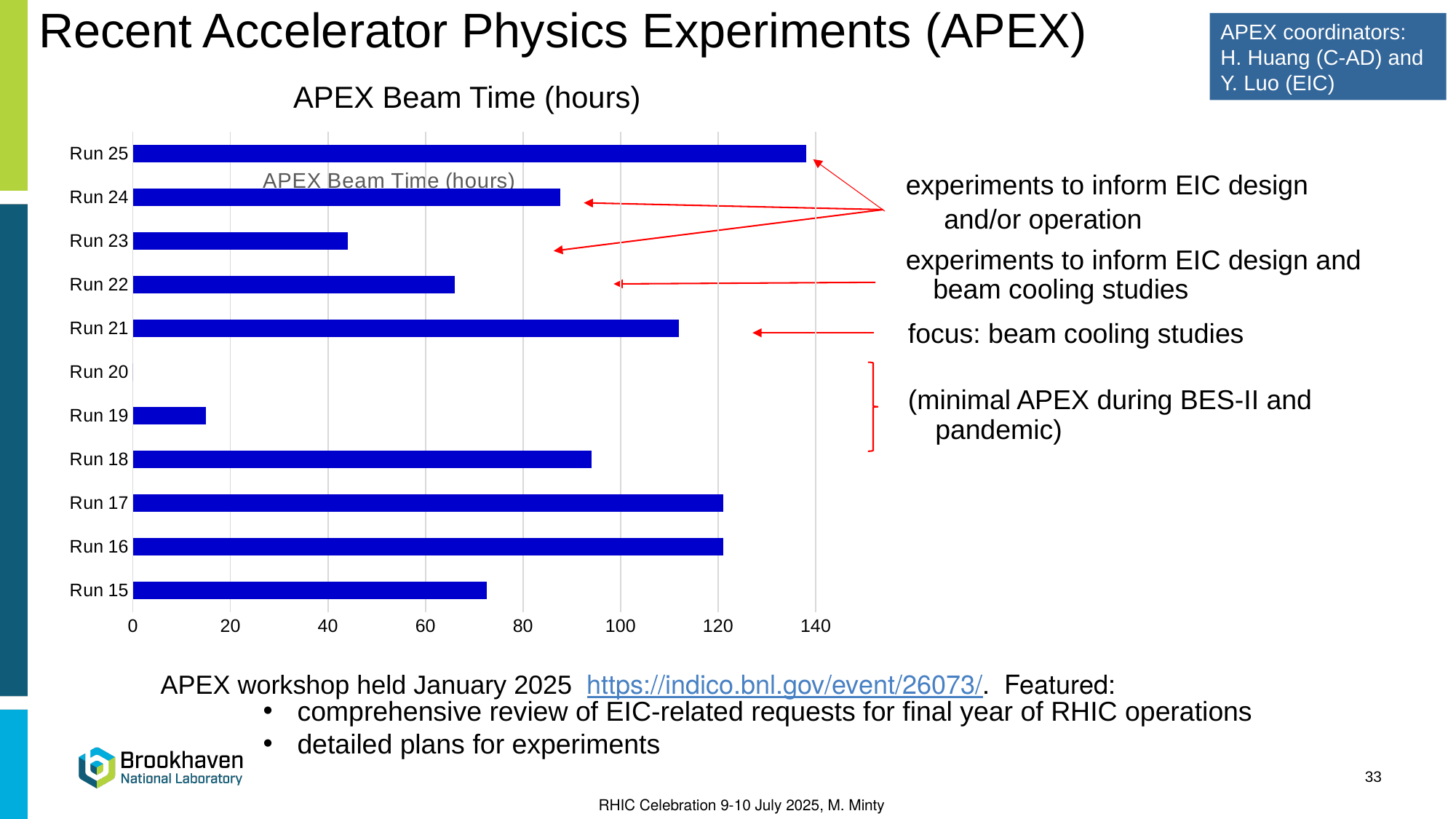

Recent Accelerator Physics Experiments (APEX)
APEX coordinators:
H. Huang (C-AD) and Y. Luo (EIC)
APEX Beam Time (hours)

### Chart

| Category |  |
|---|---|
| Run 15 | 72.5 |
| Run 16 | 121.0 |
| Run 17 | 121.0 |
| Run 18 | 94.0 |
| Run 19 | 15.0 |
| Run 20 | 0.0 |
| Run 21 | 112.0 |
| Run 22 | 66.0 |
| Run 23 | 44.0 |
| Run 24 | 87.6 |
| Run 25 | 138.0 |

### Chart: APEX Beam Time (hours)

| Category |
|---|
experiments to inform EIC design
     and/or operation

experiments to inform EIC design and beam cooling studies
focus: beam cooling studies
(minimal APEX during BES-II and pandemic)
APEX workshop held January 2025  https://indico.bnl.gov/event/26073/.  Featured:
comprehensive review of EIC-related requests for final year of RHIC operations
detailed plans for experiments
33
RHIC Celebration 9-10 July 2025, M. Minty